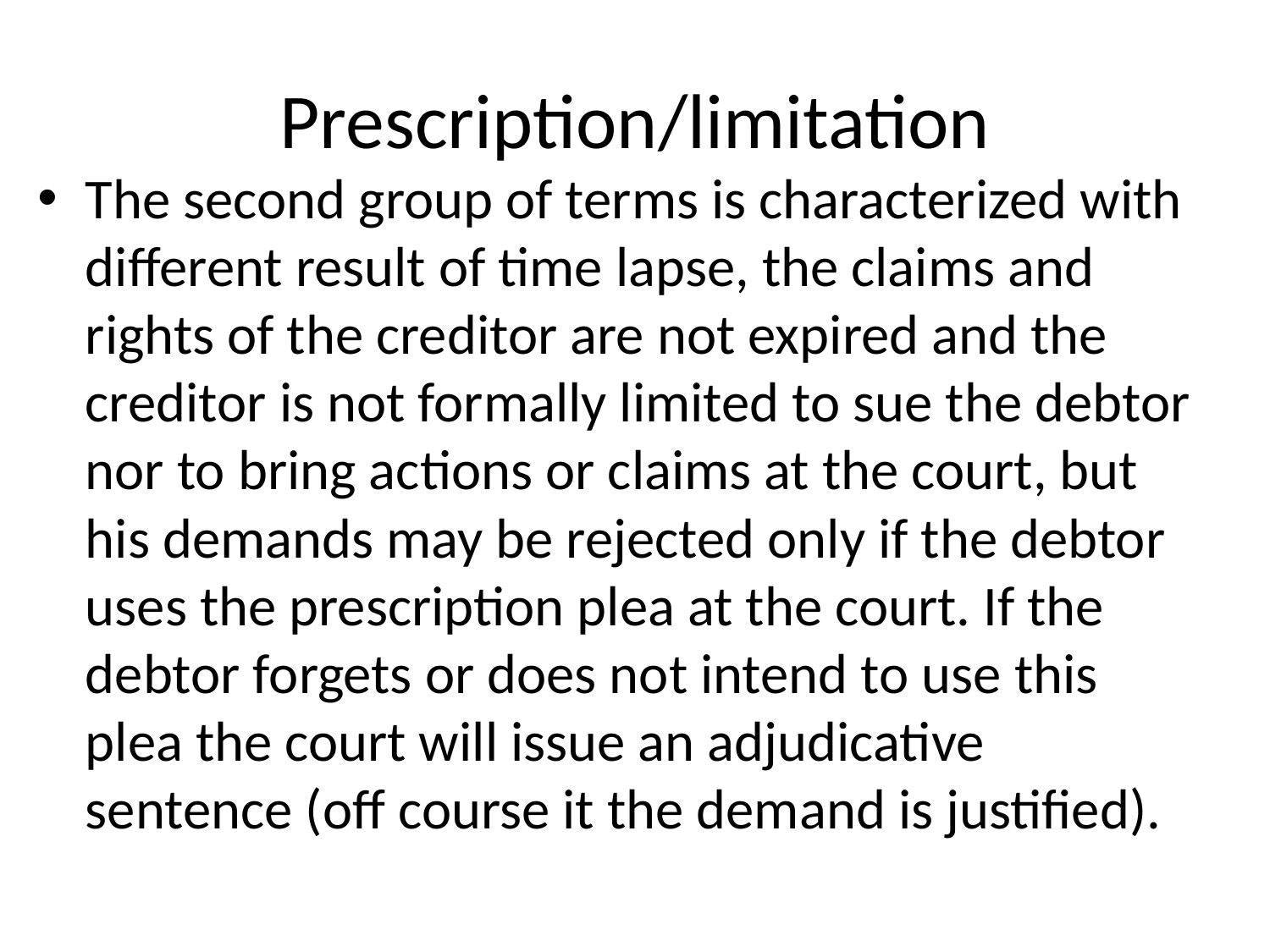

# Prescription/limitation
The second group of terms is characterized with different result of time lapse, the claims and rights of the creditor are not expired and the creditor is not formally limited to sue the debtor nor to bring actions or claims at the court, but his demands may be rejected only if the debtor uses the prescription plea at the court. If the debtor forgets or does not intend to use this plea the court will issue an adjudicative sentence (off course it the demand is justified).